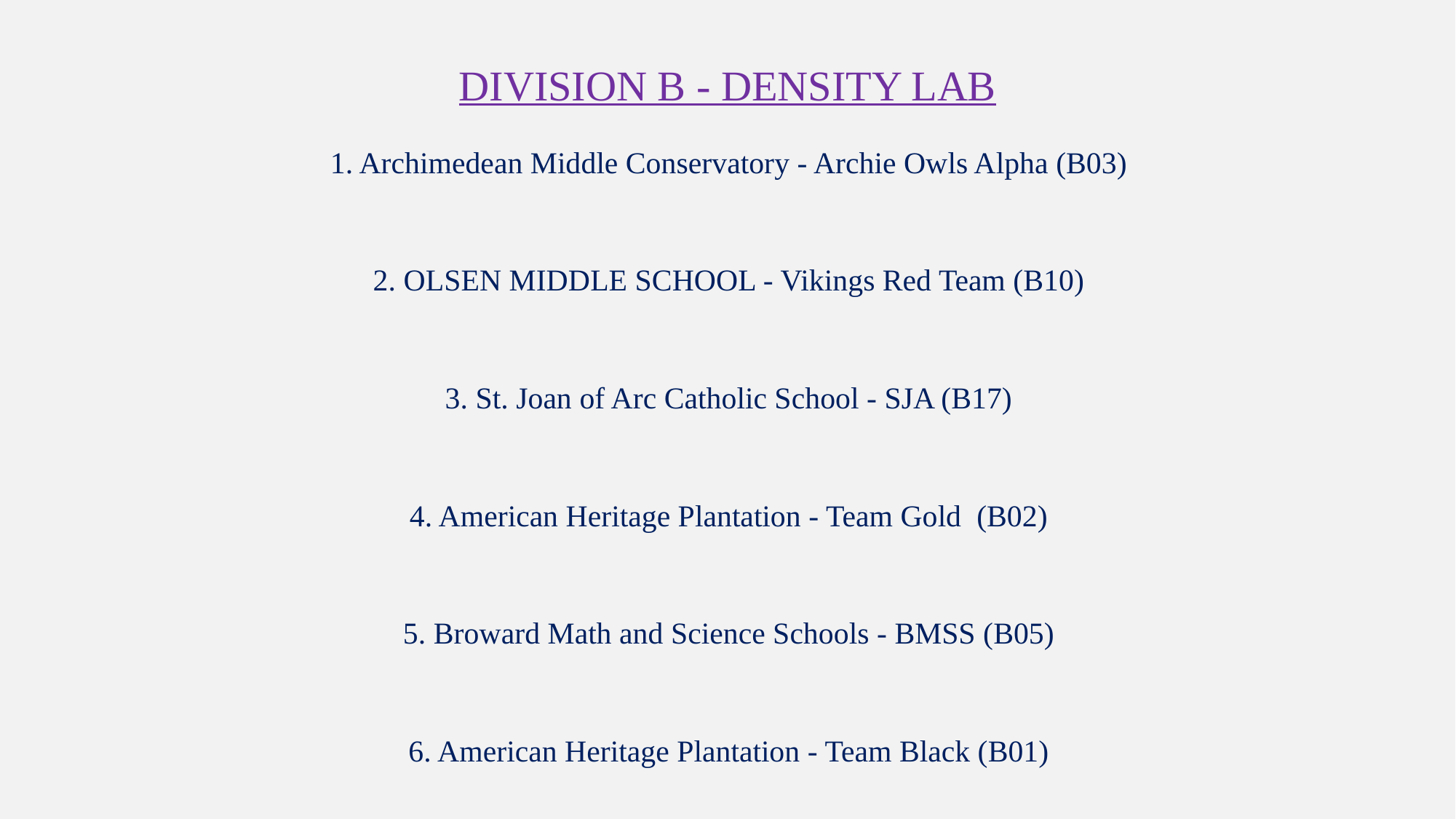

# Division B - Density Lab
1. Archimedean Middle Conservatory - Archie Owls Alpha (B03)

2. OLSEN MIDDLE SCHOOL - Vikings Red Team (B10)

3. St. Joan of Arc Catholic School - SJA (B17)

4. American Heritage Plantation - Team Gold  (B02)

5. Broward Math and Science Schools - BMSS (B05)

6. American Heritage Plantation - Team Black (B01)